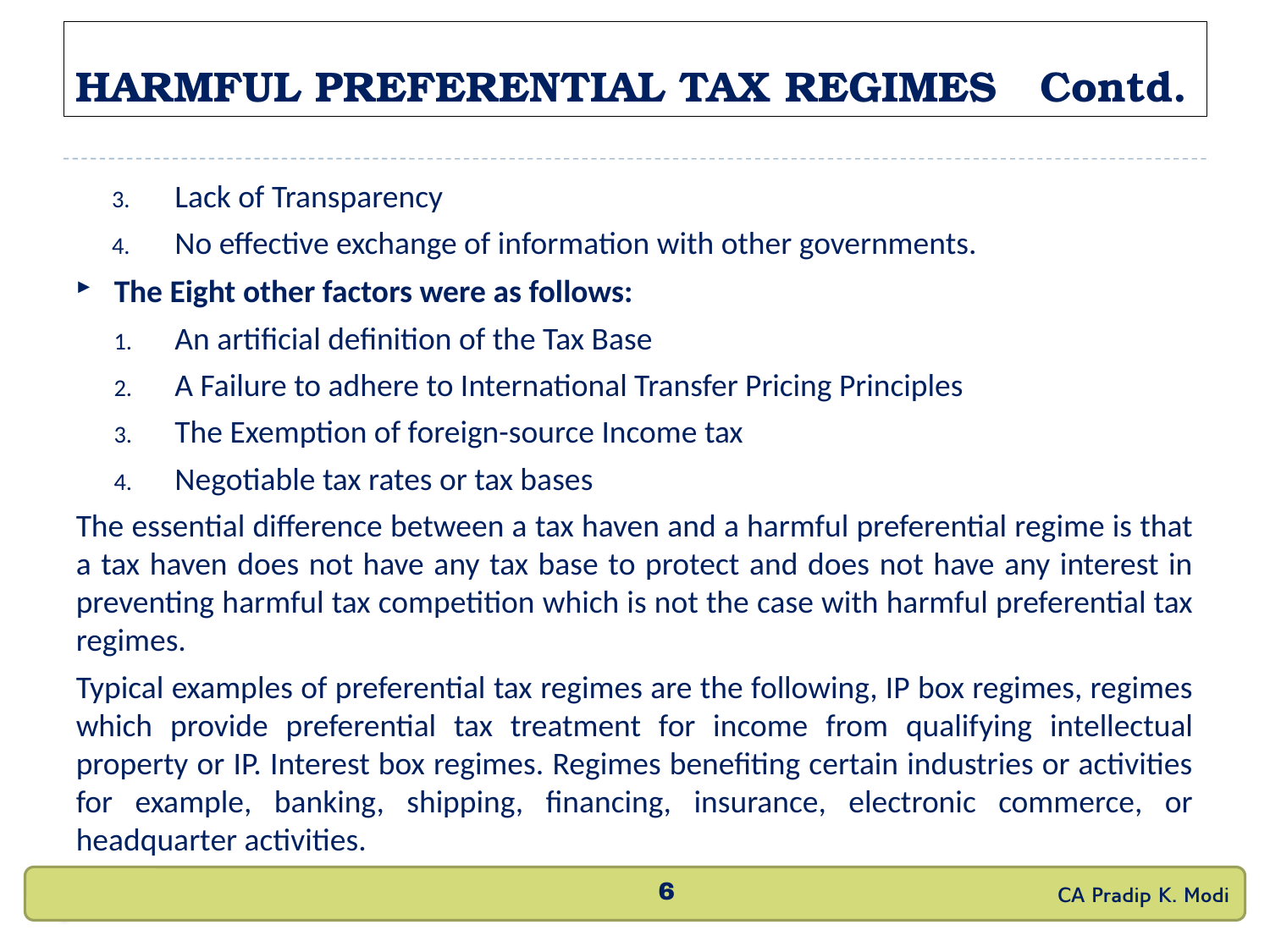

HARMFUL PREFERENTIAL TAX REGIMES   Contd.
Lack of Transparency
No effective exchange of information with other governments.
The Eight other factors were as follows:
An artificial definition of the Tax Base
A Failure to adhere to International Transfer Pricing Principles
The Exemption of foreign-source Income tax
Negotiable tax rates or tax bases
The essential difference between a tax haven and a harmful preferential regime is that a tax haven does not have any tax base to protect and does not have any interest in preventing harmful tax competition which is not the case with harmful preferential tax regimes.
Typical examples of preferential tax regimes are the following, IP box regimes, regimes which provide preferential tax treatment for income from qualifying intellectual property or IP. Interest box regimes. Regimes benefiting certain industries or activities for example, banking, shipping, financing, insurance, electronic commerce, or headquarter activities.
CA Pradip K. Modi
6
7